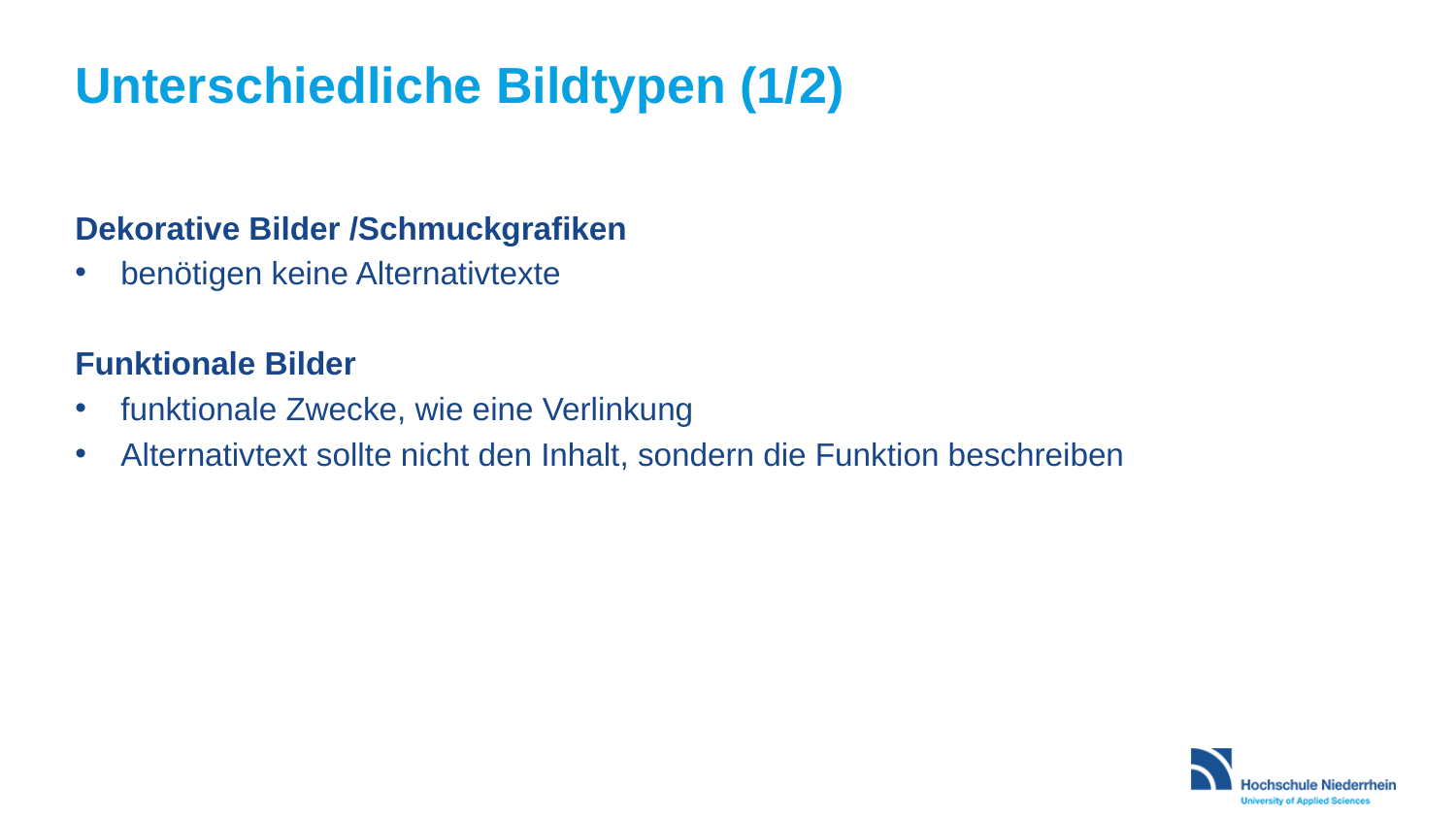

# Unterschiedliche Bildtypen (1/2)
Dekorative Bilder /Schmuckgrafiken
benötigen keine Alternativtexte

Funktionale Bilder
funktionale Zwecke, wie eine Verlinkung
Alternativtext sollte nicht den Inhalt, sondern die Funktion beschreiben